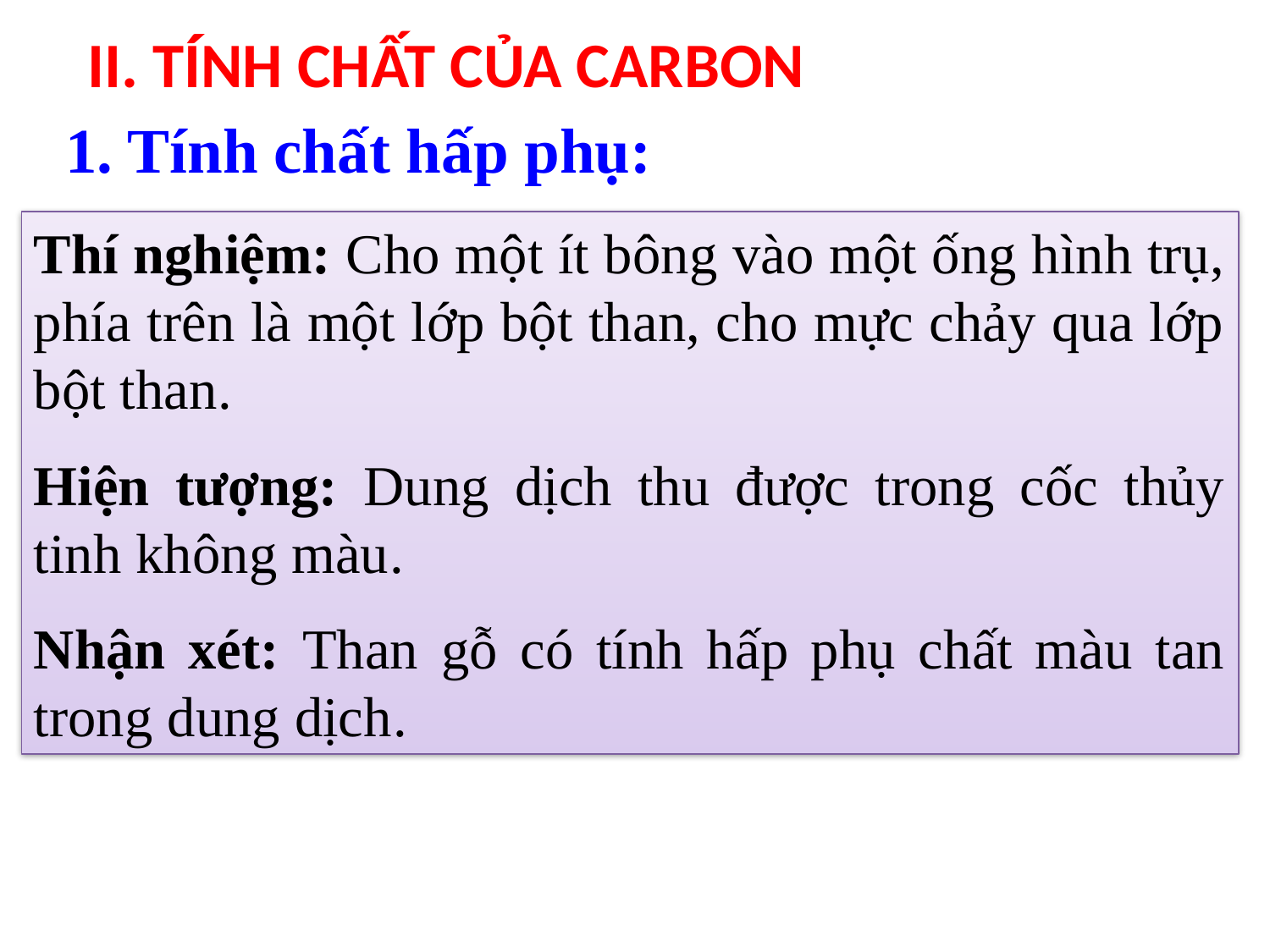

# II. TÍNH CHẤT CỦA CArBON
1. Tính chất hấp phụ:
Thí nghiệm: Cho một ít bông vào một ống hình trụ, phía trên là một lớp bột than, cho mực chảy qua lớp bột than.
Hiện tượng: Dung dịch thu được trong cốc thủy tinh không màu.
Nhận xét: Than gỗ có tính hấp phụ chất màu tan trong dung dịch.